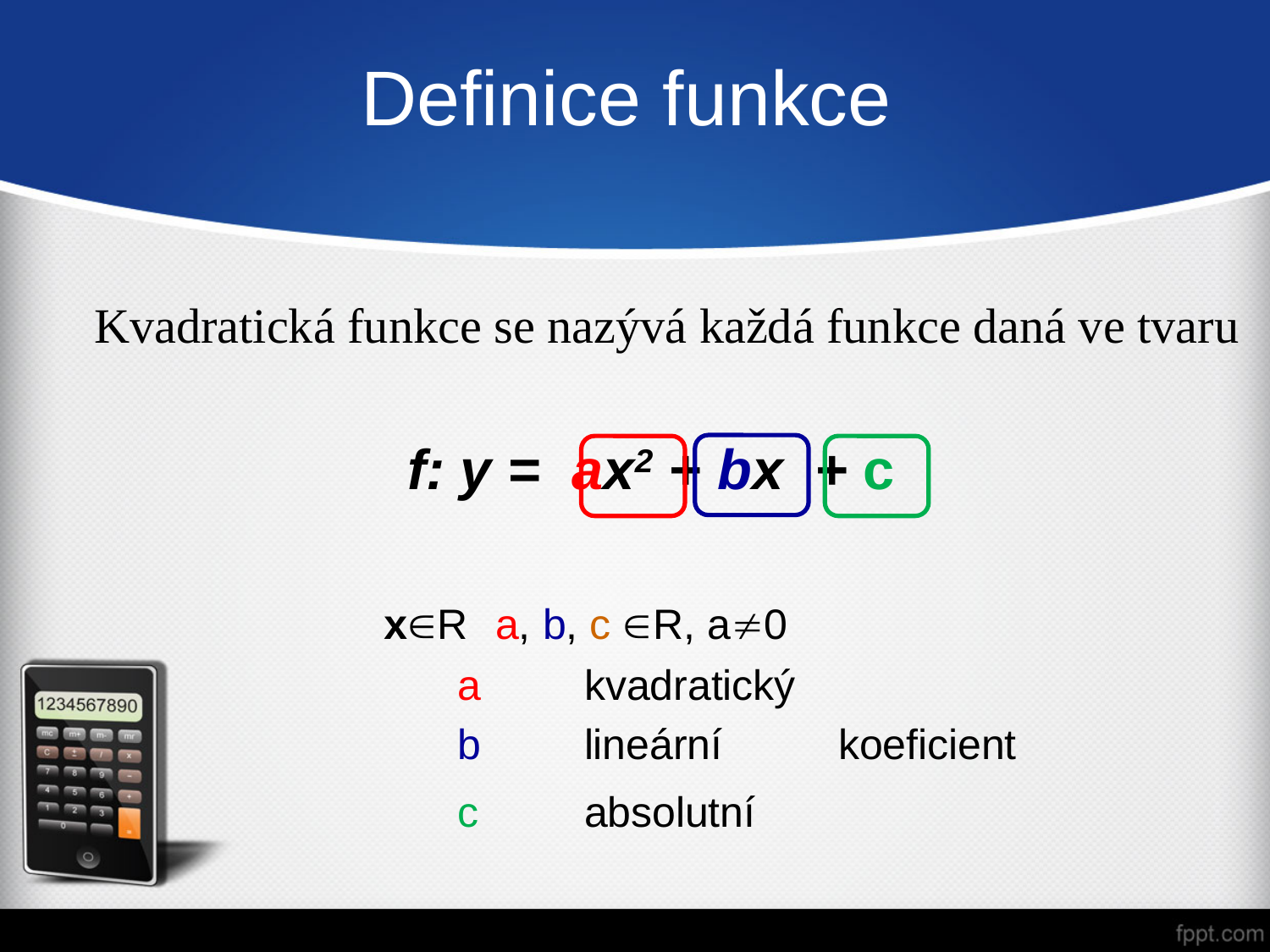

# Definice funkce
Kvadratická funkce se nazývá každá funkce daná ve tvaru

f: y =  ax2 + bx  + c

x∈R  a, b, c ∈R, a≠0
			a	kvadratický
			b	lineární 	koeficient
			c	absolutní